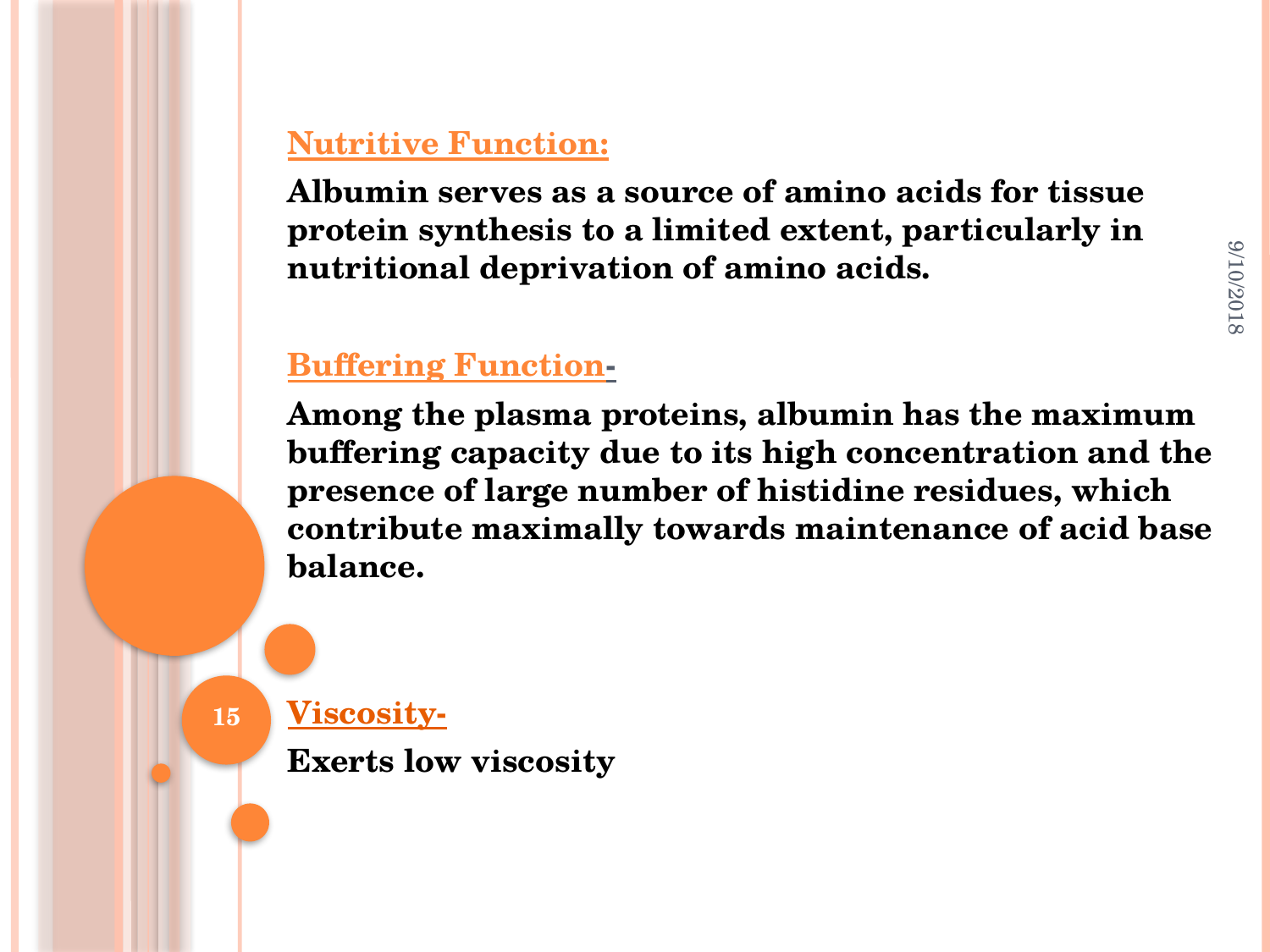

#
Nutritive Function:
Albumin serves as a source of amino acids for tissue protein synthesis to a limited extent, particularly in nutritional deprivation of amino acids.

Buffering Function-
Among the plasma proteins, albumin has the maximum buffering capacity due to its high concentration and the presence of large number of histidine residues, which contribute maximally towards maintenance of acid base balance.

Viscosity-
Exerts low viscosity

9/10/2018

15